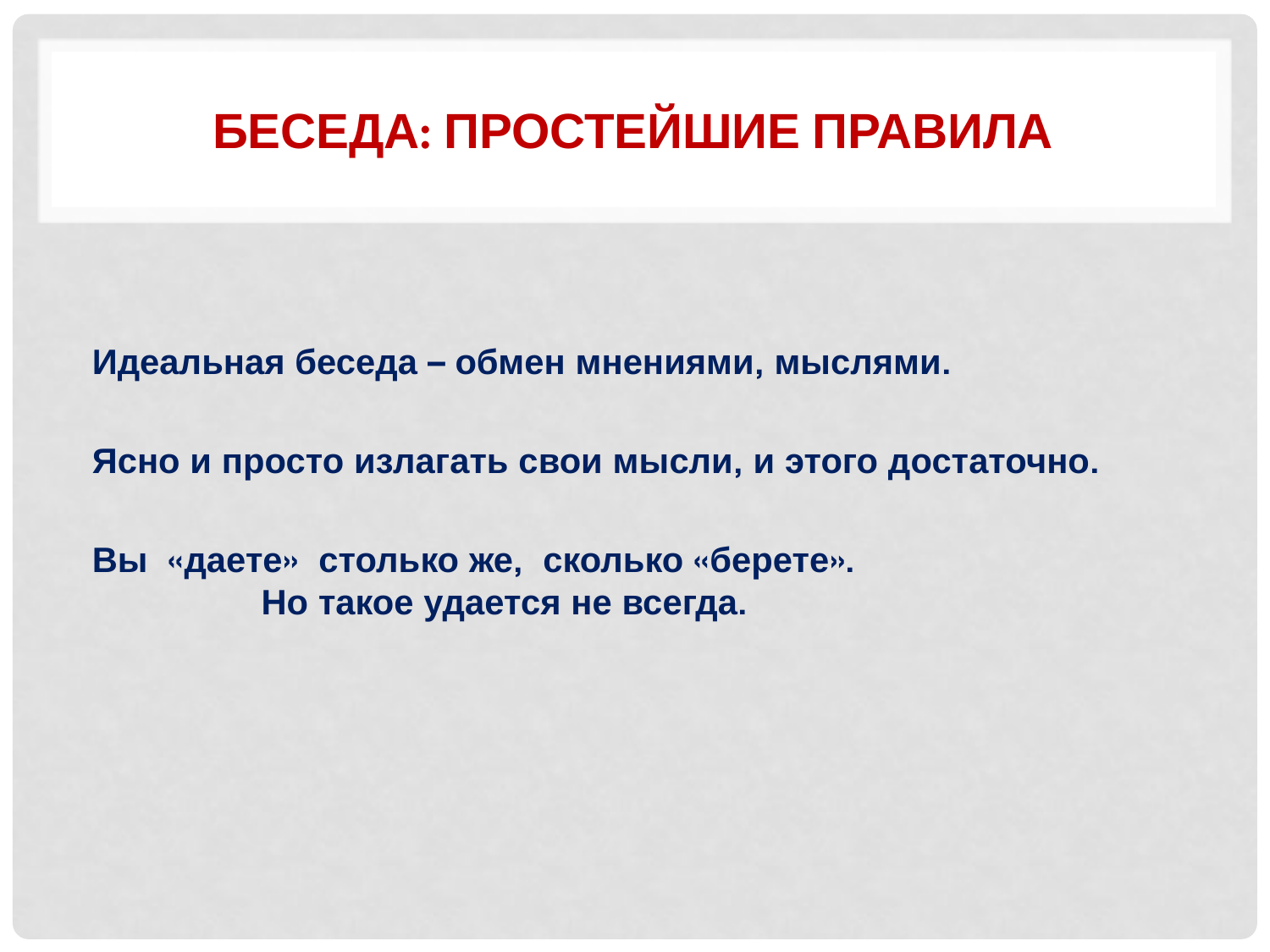

# Беседа: простейшие правила

Идеальная беседа – обмен мнениями, мыслями.

Ясно и просто излагать свои мысли, и этого достаточно.

Вы  «даете»  столько же,  сколько «берете».                                                   Но такое удается не всегда.